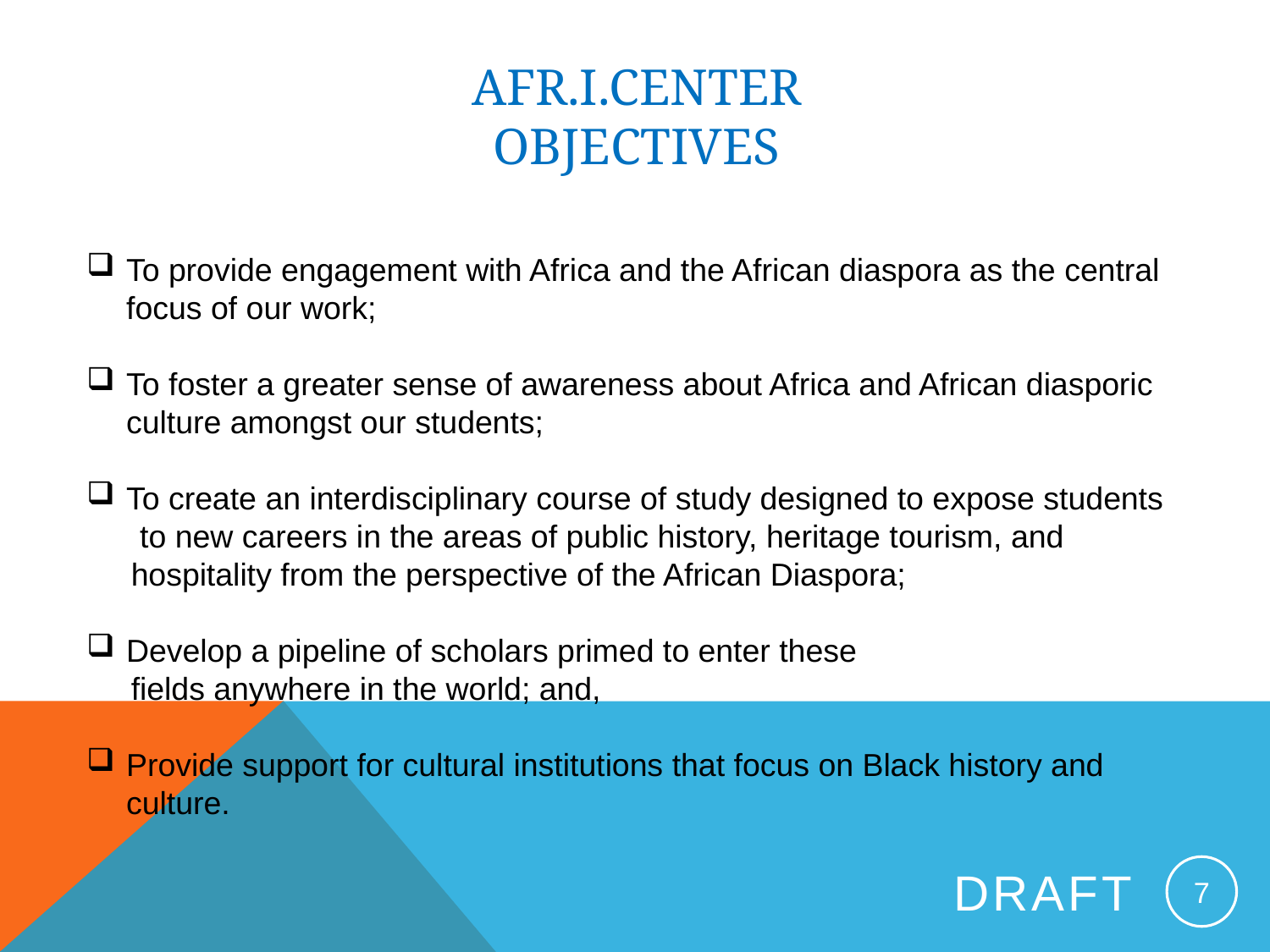

# AFR.I.CENTER Objectives
To provide engagement with Africa and the African diaspora as the central focus of our work;

To foster a greater sense of awareness about Africa and African diasporic culture amongst our students;

To create an interdisciplinary course of study designed to expose students
      to new careers in the areas of public history, heritage tourism, and
     hospitality from the perspective of the African Diaspora;

Develop a pipeline of scholars primed to enter these
     fields anywhere in the world; and,

Provide support for cultural institutions that focus on Black history and culture.
7
Draft